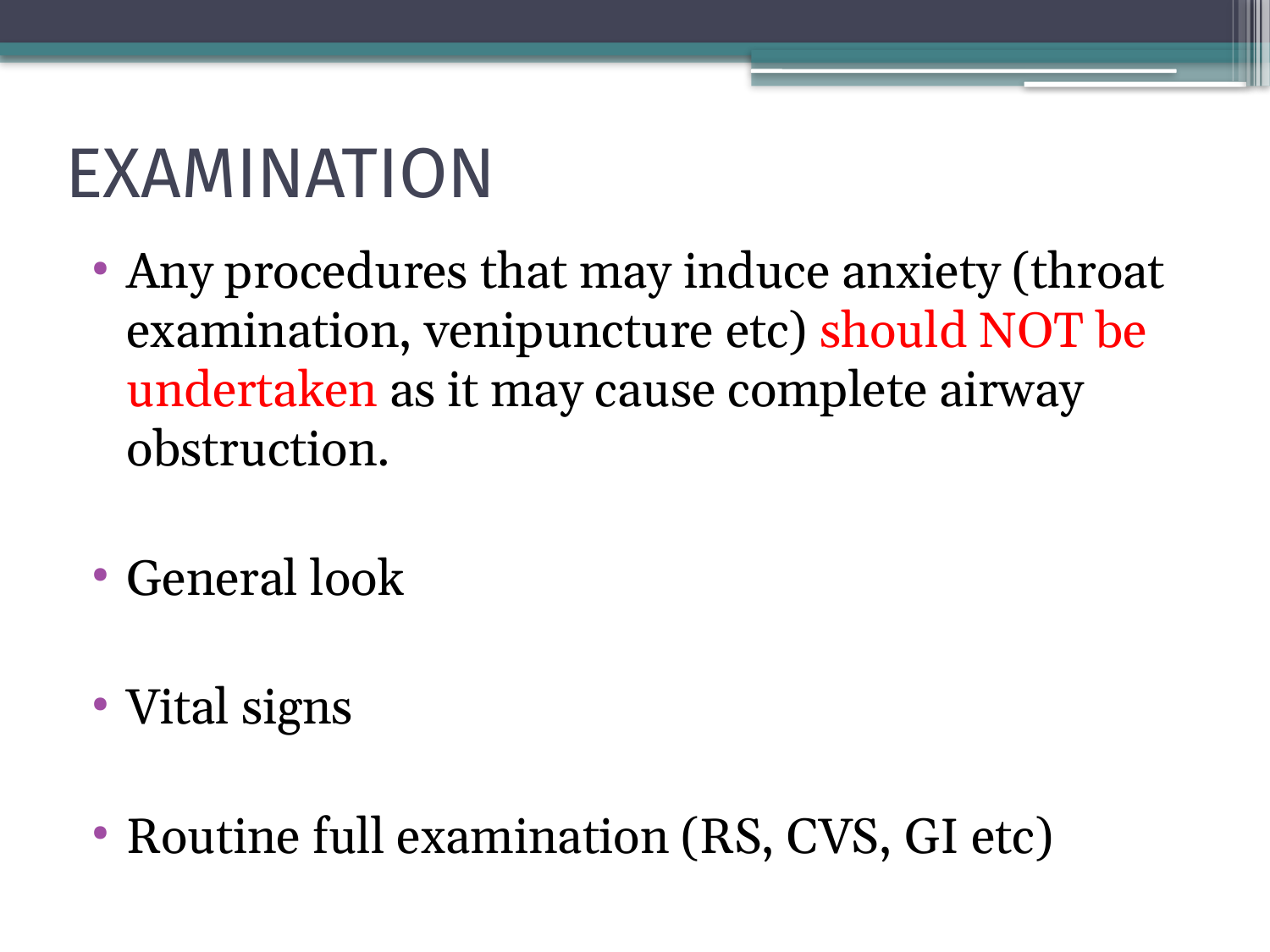

# EXAMINATION
Any procedures that may induce anxiety (throat examination, venipuncture etc) should NOT be undertaken as it may cause complete airway obstruction.

General look

Vital signs

Routine full examination (RS, CVS, GI etc)